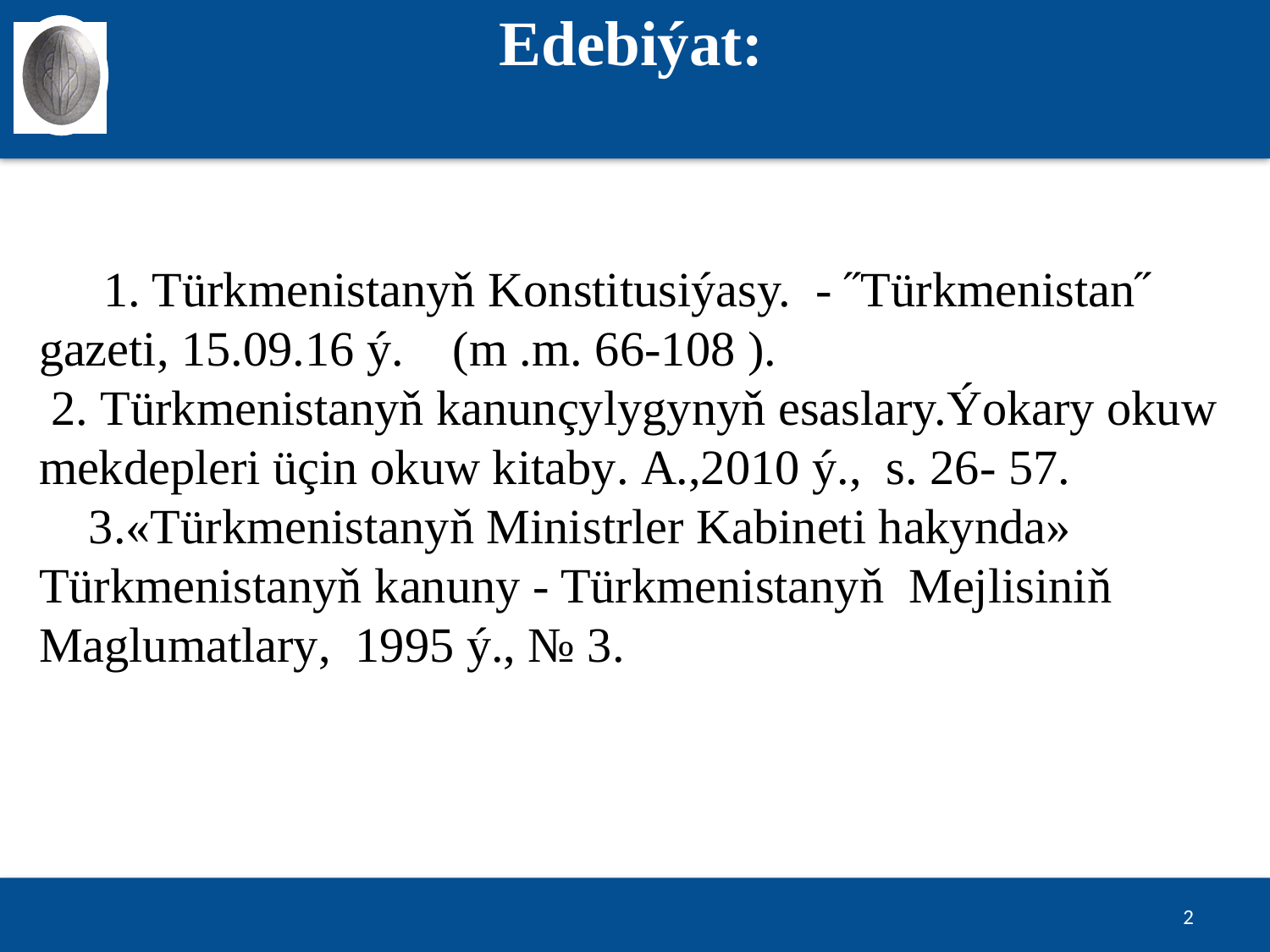

Edebiýat:

      1. Türkmenistanyň Konstitusiýasy.  - ˝Türkmenistan˝ gazeti, 15.09.16 ý.    (m .m. 66-108 ).
 2. Türkmenistanyň kanunçylygynyň esaslary.Ýokary okuw mekdepleri üçin okuw kitaby. A.,2010 ý.,  s. 26- 57.
 3.«Türkmenistanyň Ministrler Kabineti hakynda» Türkmenistanyň kanuny - Türkmenistanyň  Mejlisiniň   Maglumatlary,  1995 ý., № 3.

#

2